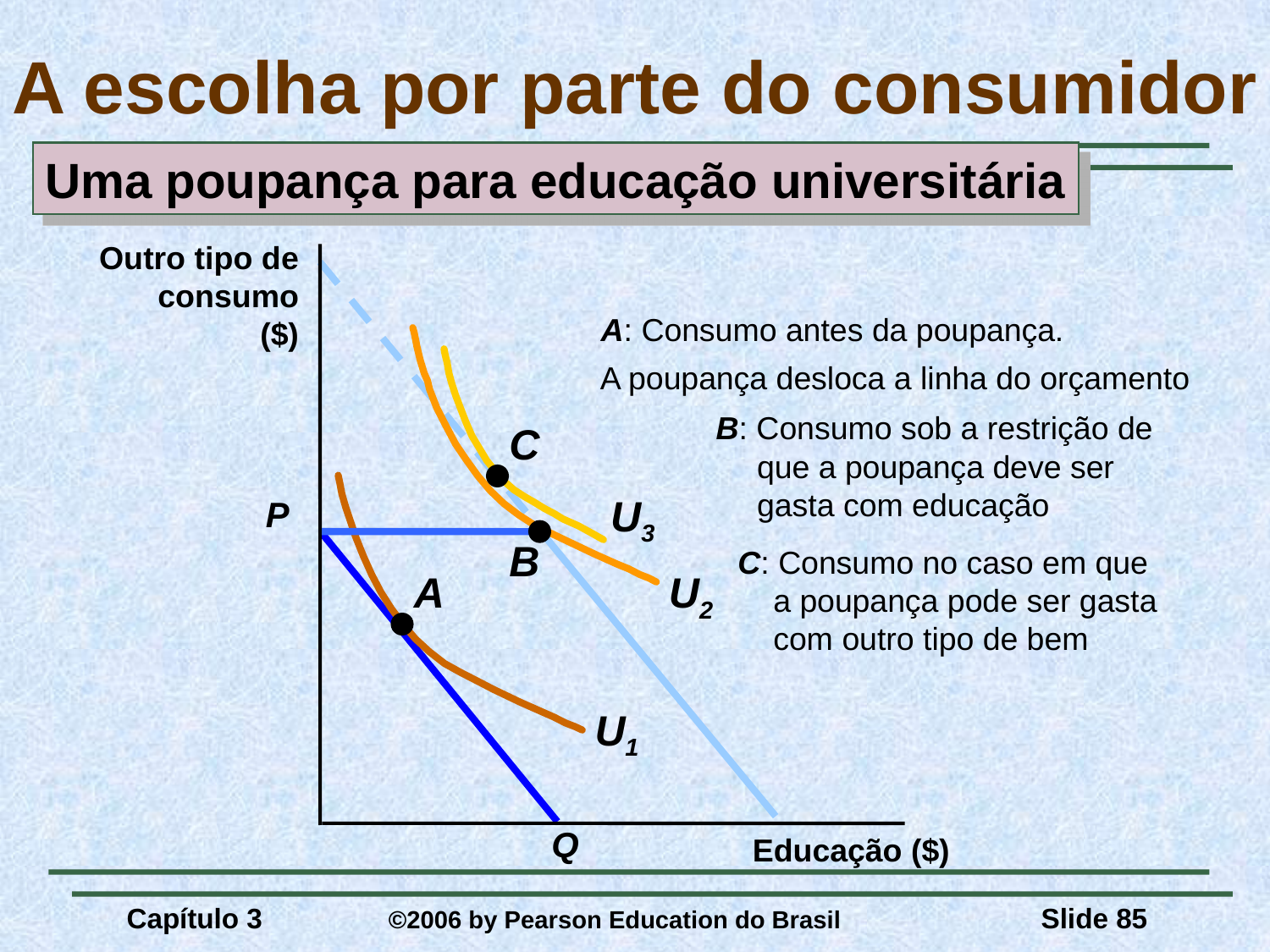

# A escolha por parte do consumidor
Uma poupança para educação universitária
Outro tipo de
consumo
($)

A: Consumo antes da poupança.

U2
 A poupança desloca a linha do orçamento

C

U3

    B: Consumo sob a restrição de
         que a poupança deve ser
         gasta com educação

B

A

U1
P

Q
C: Consumo no caso em que
    a poupança pode ser gasta
    com outro tipo de bem

Educação ($)

Capítulo 3	 ©2006 by Pearson Education do Brasil
Slide 85